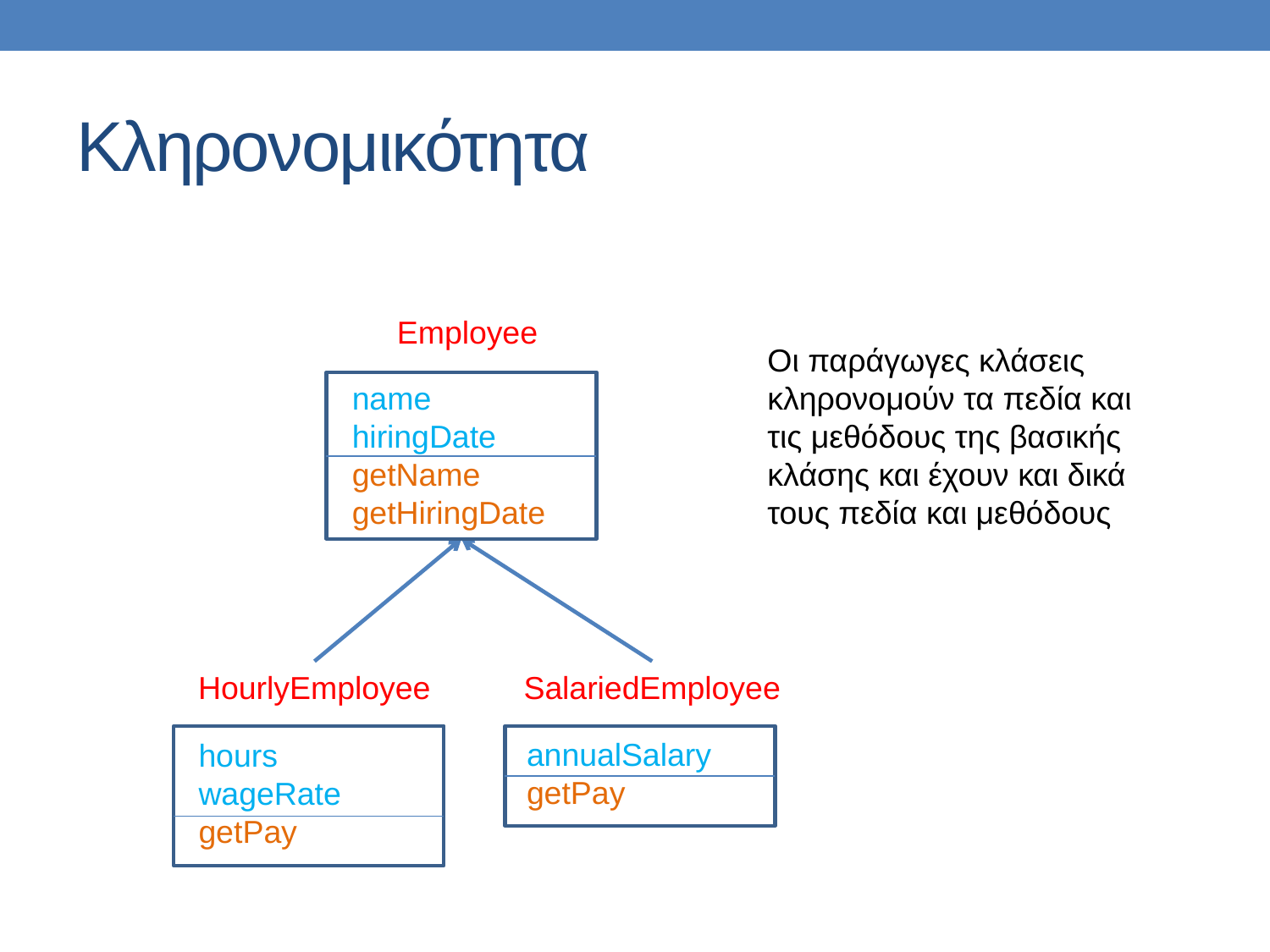

# Κληρονομικότητα
Employee
Οι παράγωγες κλάσεις κληρονομούν τα πεδία και τις μεθόδους της βασικής κλάσης και έχουν και δικά τους πεδία και μεθόδους

name
hiringDate
getName
getHiringDate
HourlyEmployee
SalariedEmployee

annualSalary
getPay
hours
wageRate
getPay